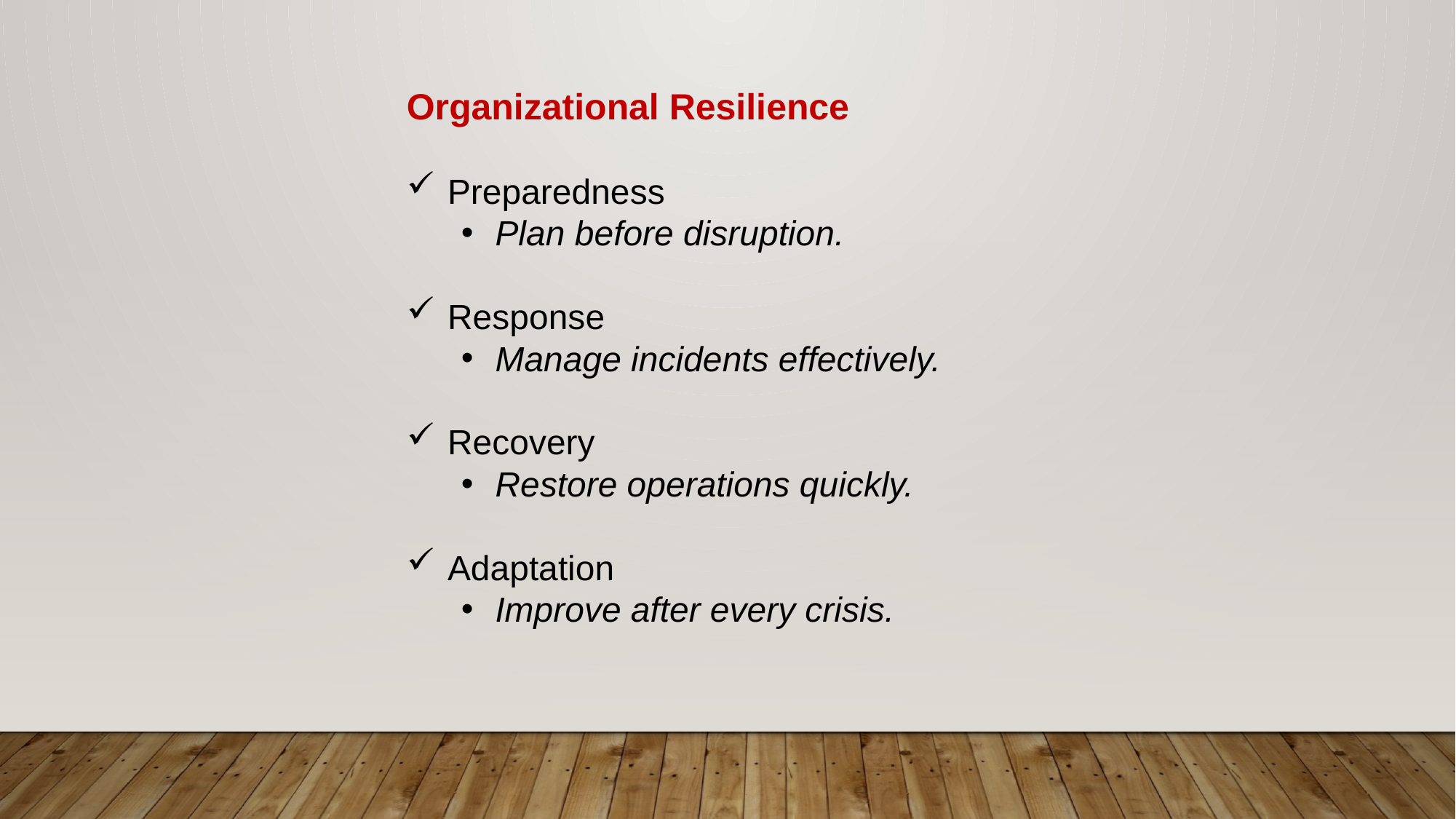

Organizational Resilience

Preparedness
Plan before disruption.

Response
Manage incidents effectively.

Recovery
Restore operations quickly.

Adaptation
Improve after every crisis.